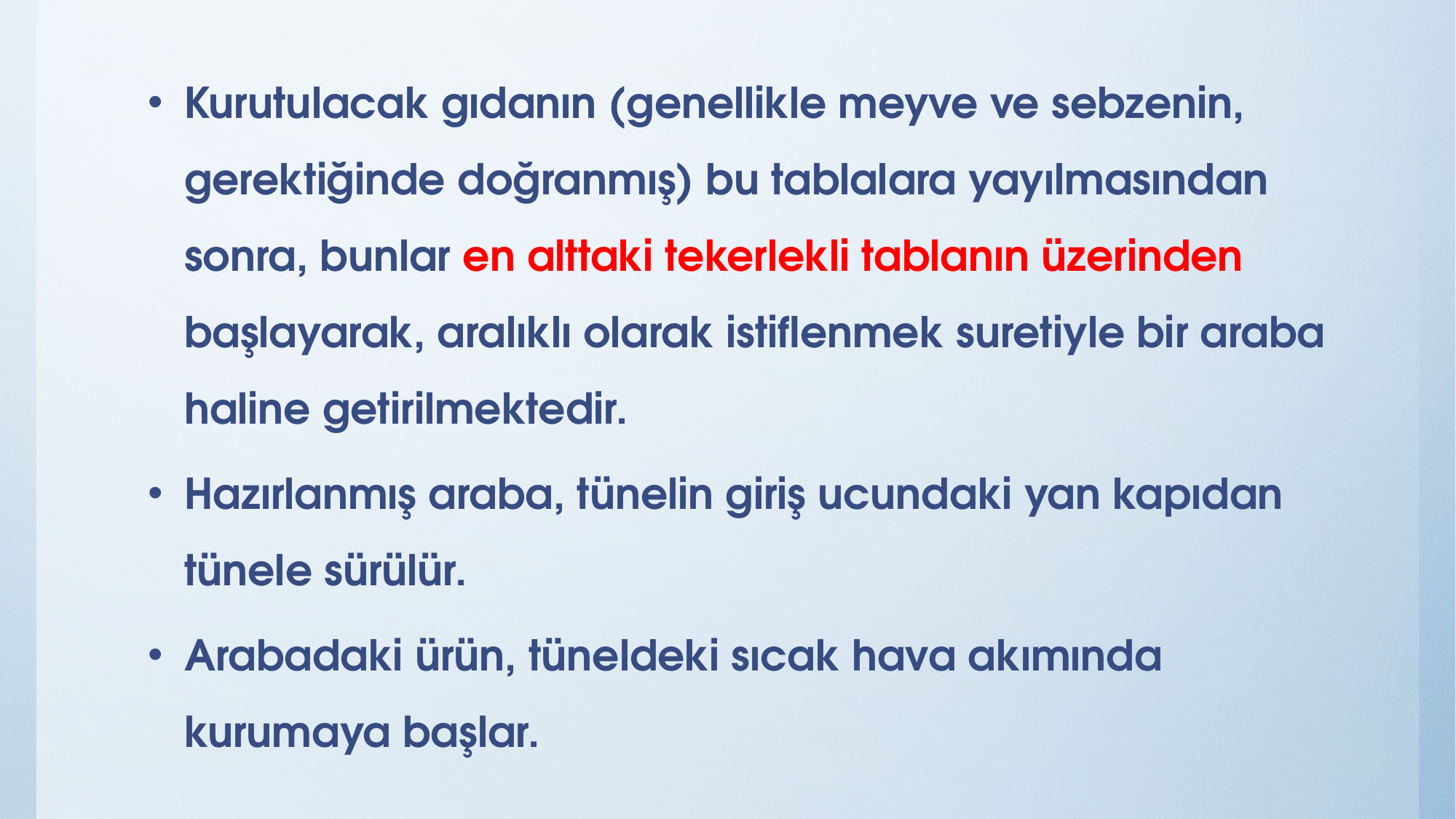

Kurutulacak gıdanın (genellikle meyve ve sebzenin, gerektiğinde doğranmış) bu tablalara yayılmasından sonra, bunlar en alttaki tekerlekli tablanın üzerinden başlayarak, aralıklı olarak istiflenmek suretiyle bir araba haline getirilmektedir.
Hazırlanmış araba, tünelin giriş ucundaki yan kapıdan tünele sürülür.
Arabadaki ürün, tüneldeki sıcak hava akımında kurumaya başlar.